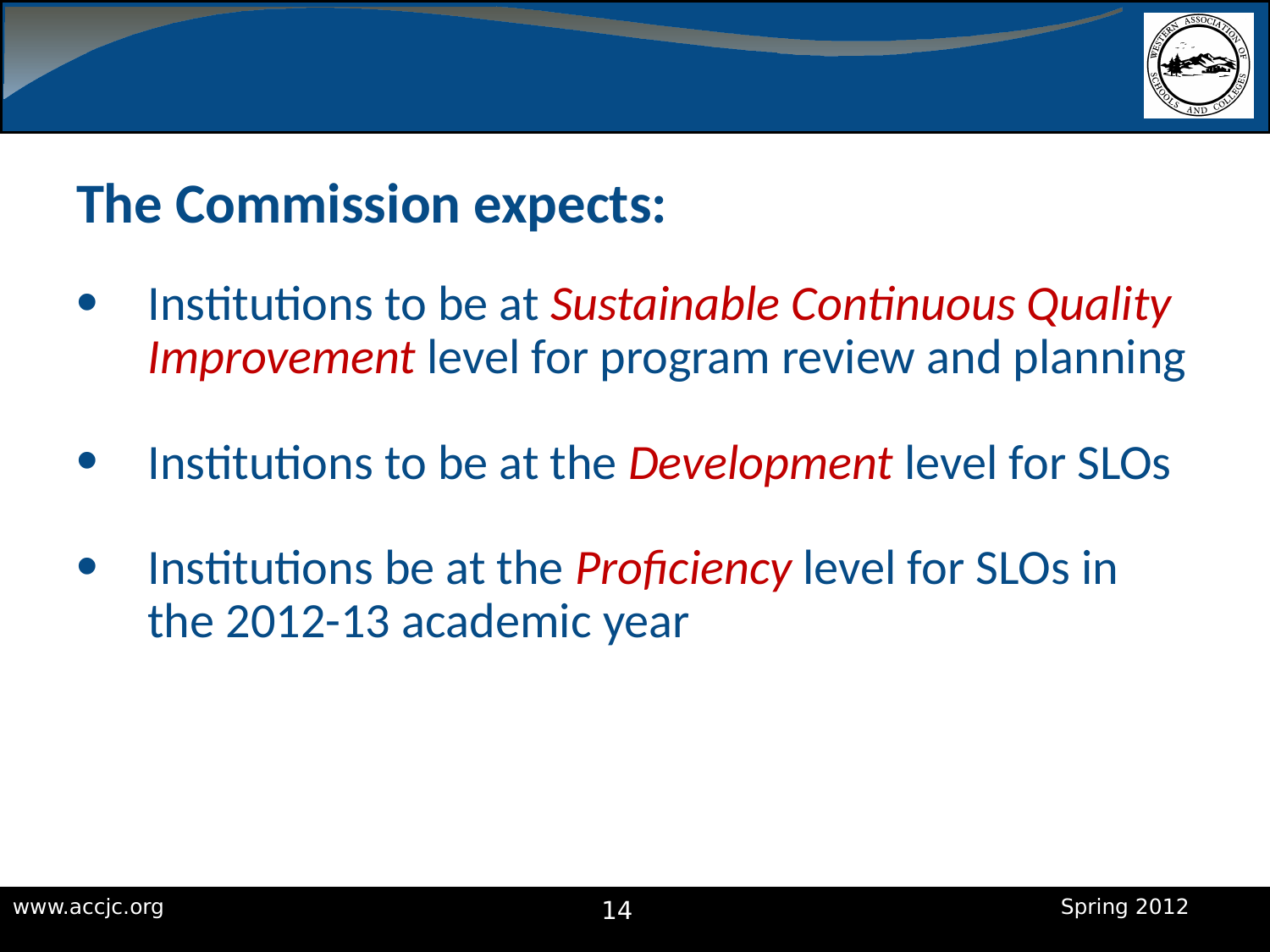

The Commission expects:
Institutions to be at Sustainable Continuous Quality Improvement level for program review and planning
Institutions to be at the Development level for SLOs
Institutions be at the Proficiency level for SLOs in the 2012-13 academic year
14